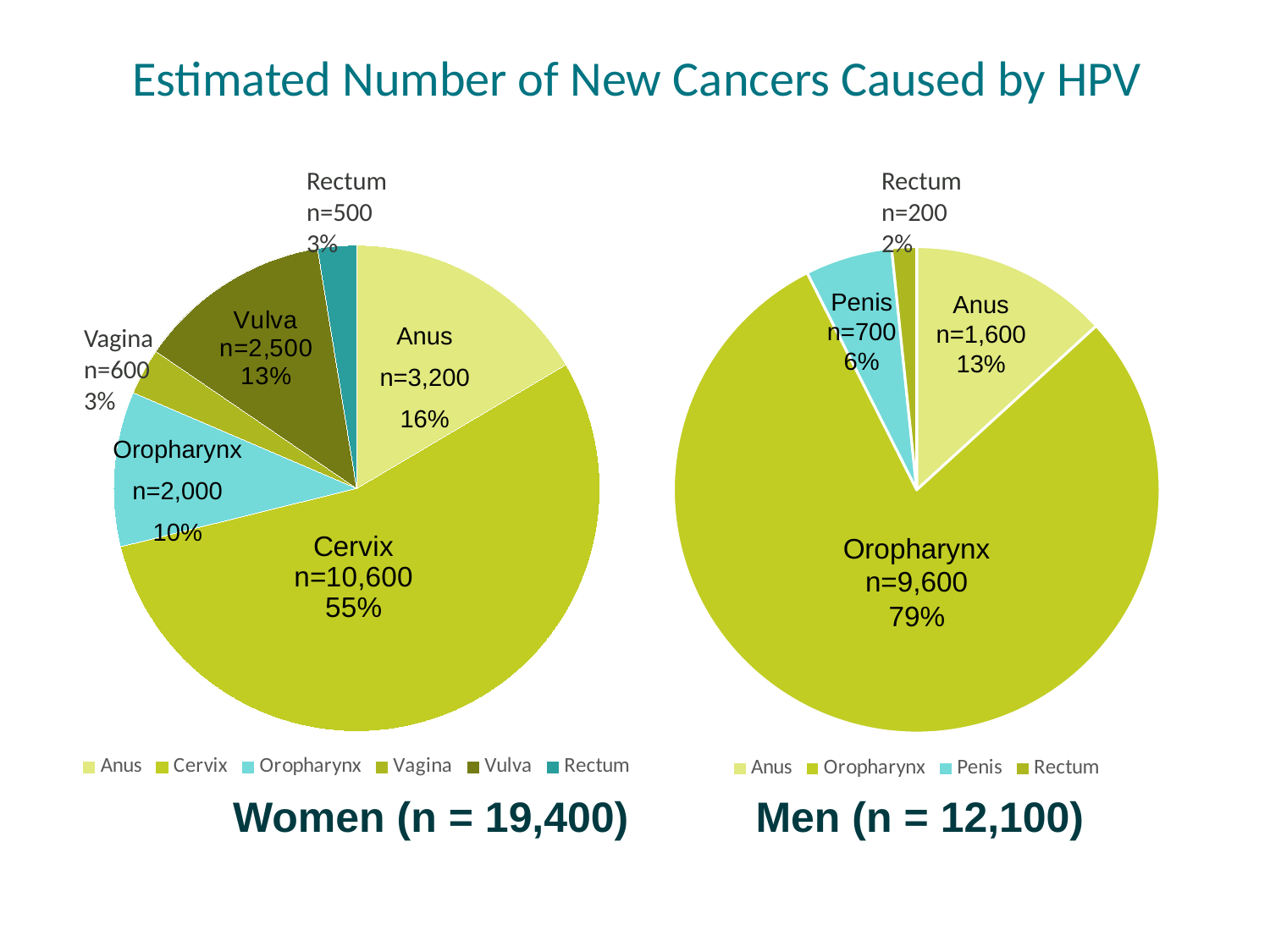

# Estimated Number of New Cancers Caused by HPV
Rectum
n=500
3%
Rectum
n=200
2%

### Chart

| Category | s |
|---|---|
| Anus | 3200.0 |
| Cervix | 10600.0 |
| Oropharynx | 2000.0 |
| Vagina | 600.0 |
| Vulva | 2500.0 |
| Rectum | 500.0 |

### Chart

| Category | Men (12,100) |
|---|---|
| Anus | 1600.0 |
| Oropharynx | 9600.0 |
| Penis | 700.0 |
| Rectum | 200.0 |
Penis
n=700
6%
Anus
n=1,600
13%
Oropharynx
n=9,600
79%
Men (n = 12,100)
Anus
n=3,200
16%

Vagina
n=600
3%
Oropharynx
n=2,000
10%

Women (n = 19,400)